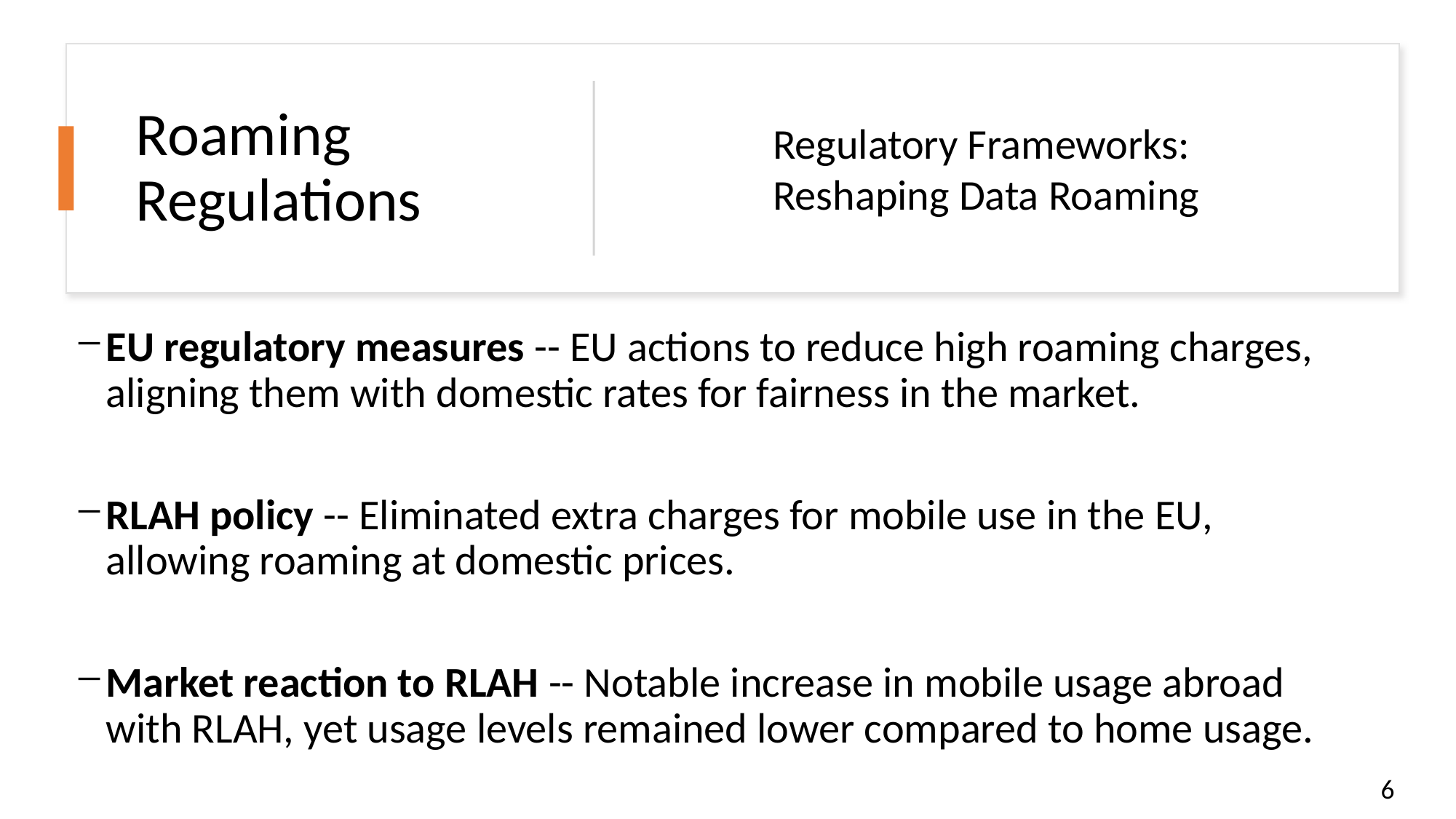

# Roaming Regulations
Regulatory Frameworks:
Reshaping Data Roaming

EU regulatory measures -- EU actions to reduce high roaming charges, aligning them with domestic rates for fairness in the market.

RLAH policy -- Eliminated extra charges for mobile use in the EU, allowing roaming at domestic prices.

Market reaction to RLAH -- Notable increase in mobile usage abroad with RLAH, yet usage levels remained lower compared to home usage.
6